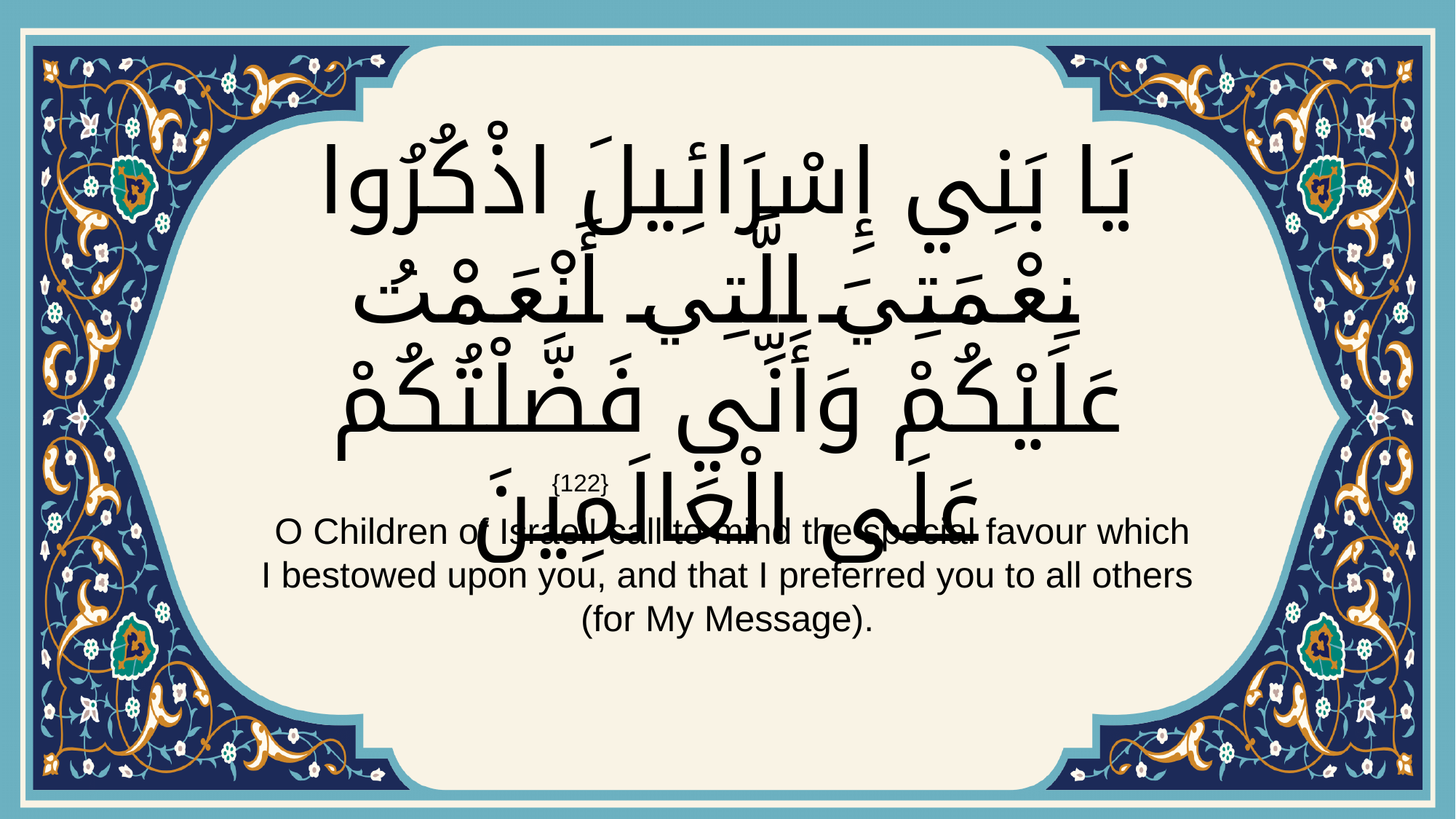

# يَا بَنِي إِسْرَائِيلَ اذْكُرُوا نِعْمَتِيَ الَّتِي أَنْعَمْتُ عَلَيْكُمْ وَأَنِّي فَضَّلْتُكُمْ عَلَى الْعَالَمِينَ
{122}
 O Children of Israel! call to mind the special favour which I bestowed upon you, and that I preferred you to all others (for My Message).